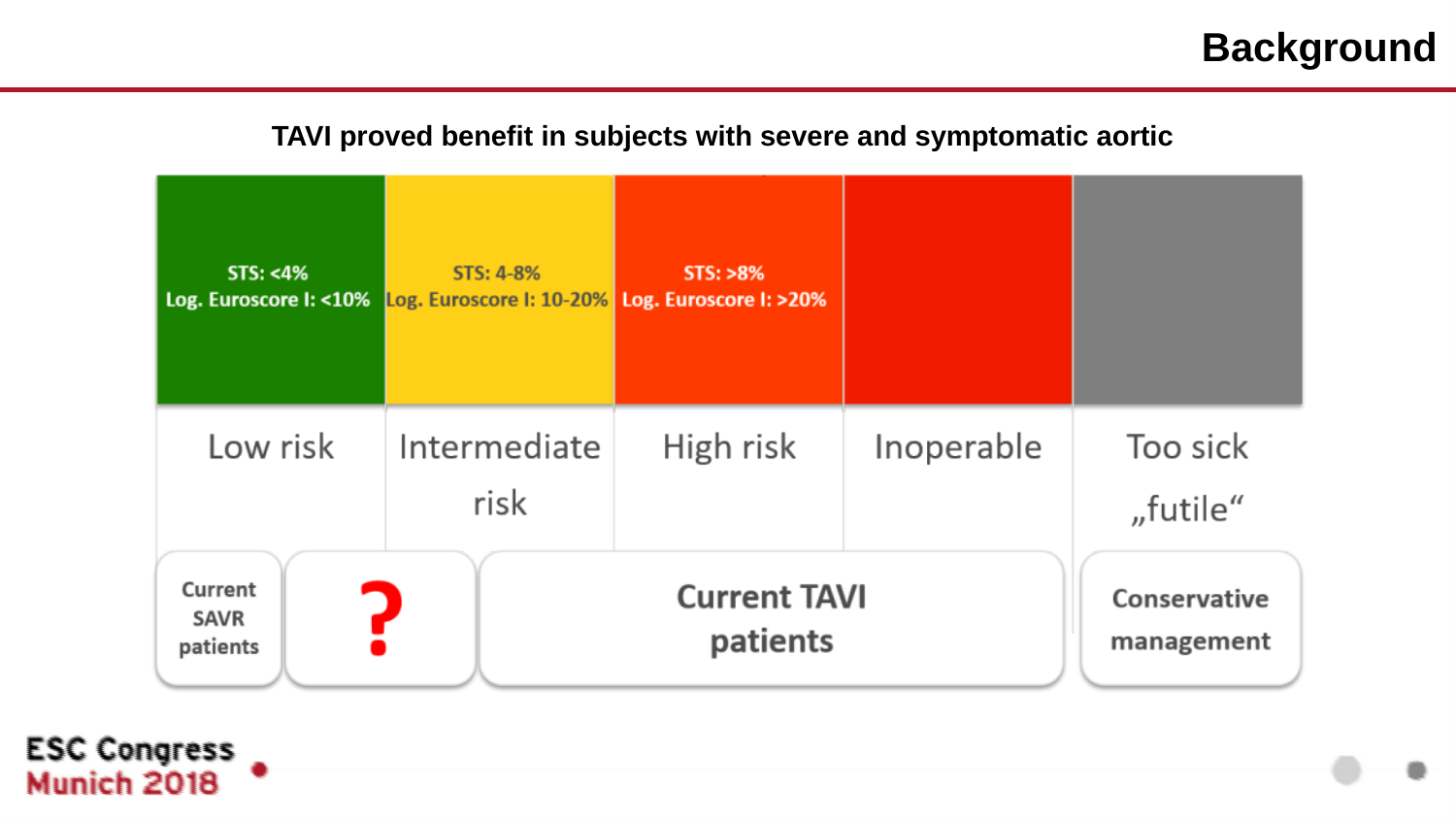

# Background

TAVI proved benefit in subjects with severe and symptomatic aortic  stenosis